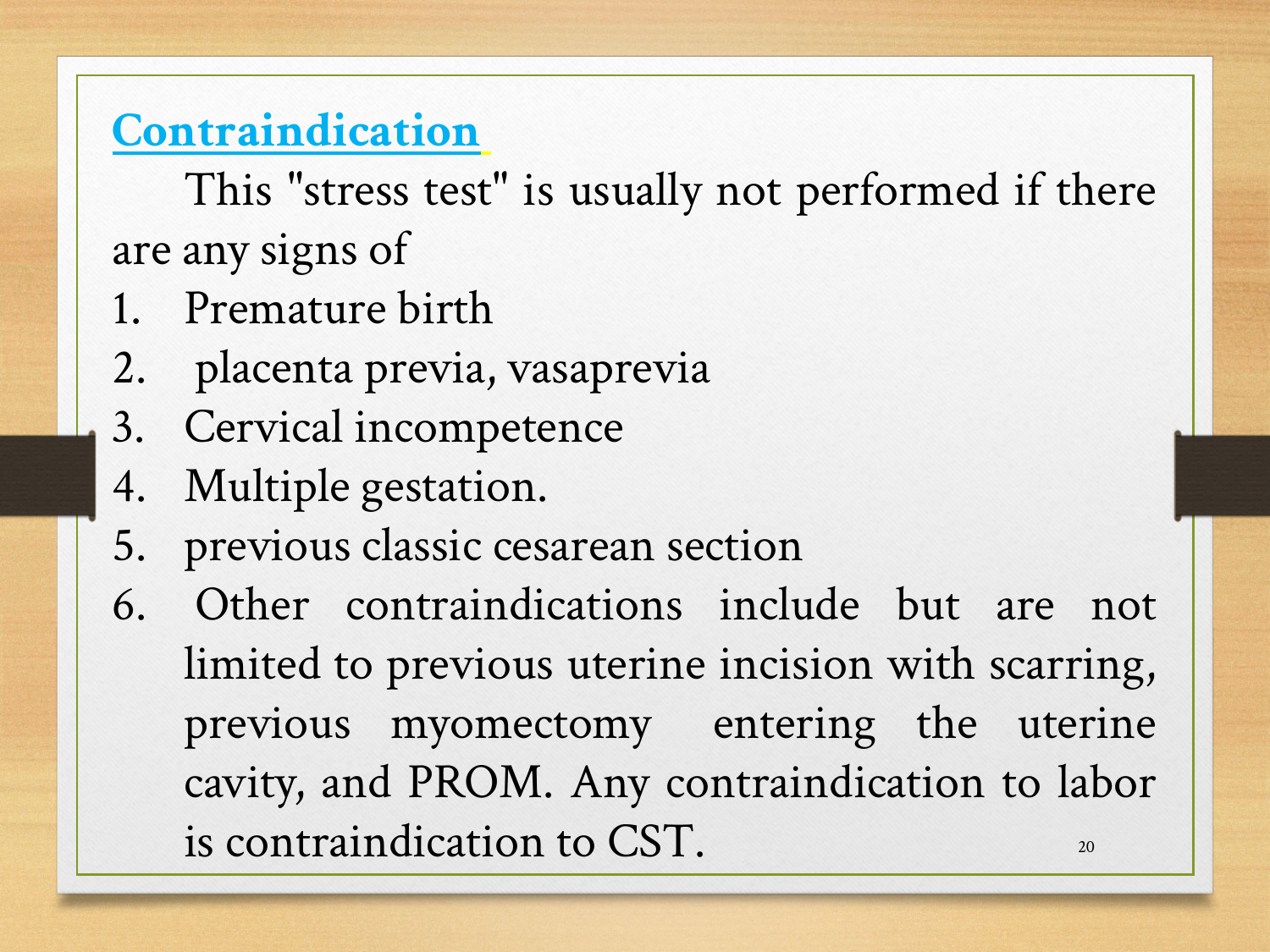

Contraindication
     This "stress test" is usually not performed if there are any signs of
Premature birth
 placenta previa, vasaprevia
Cervical incompetence
Multiple gestation.
previous classic cesarean section
 Other contraindications include but are not limited to previous uterine incision with scarring, previous myomectomy   entering the uterine cavity, and PROM. Any contraindication to labor is contraindication to CST.
20